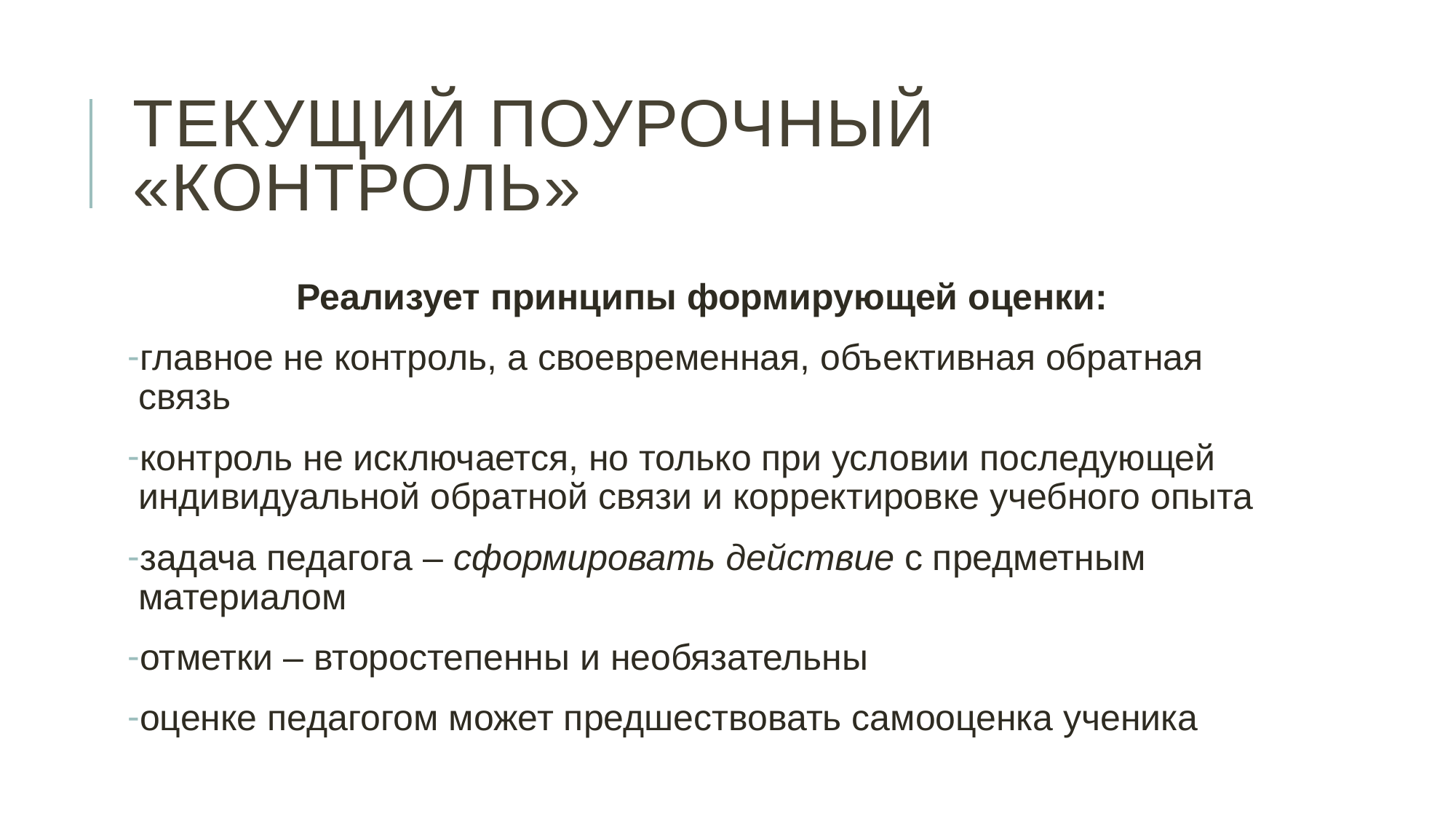

# Текущий поурочный «контроль»
Реализует принципы формирующей оценки:
главное не контроль, а своевременная, объективная обратная связь
контроль не исключается, но только при условии последующей индивидуальной обратной связи и корректировке учебного опыта
задача педагога – сформировать действие с предметным материалом
отметки – второстепенны и необязательны
оценке педагогом может предшествовать самооценка ученика